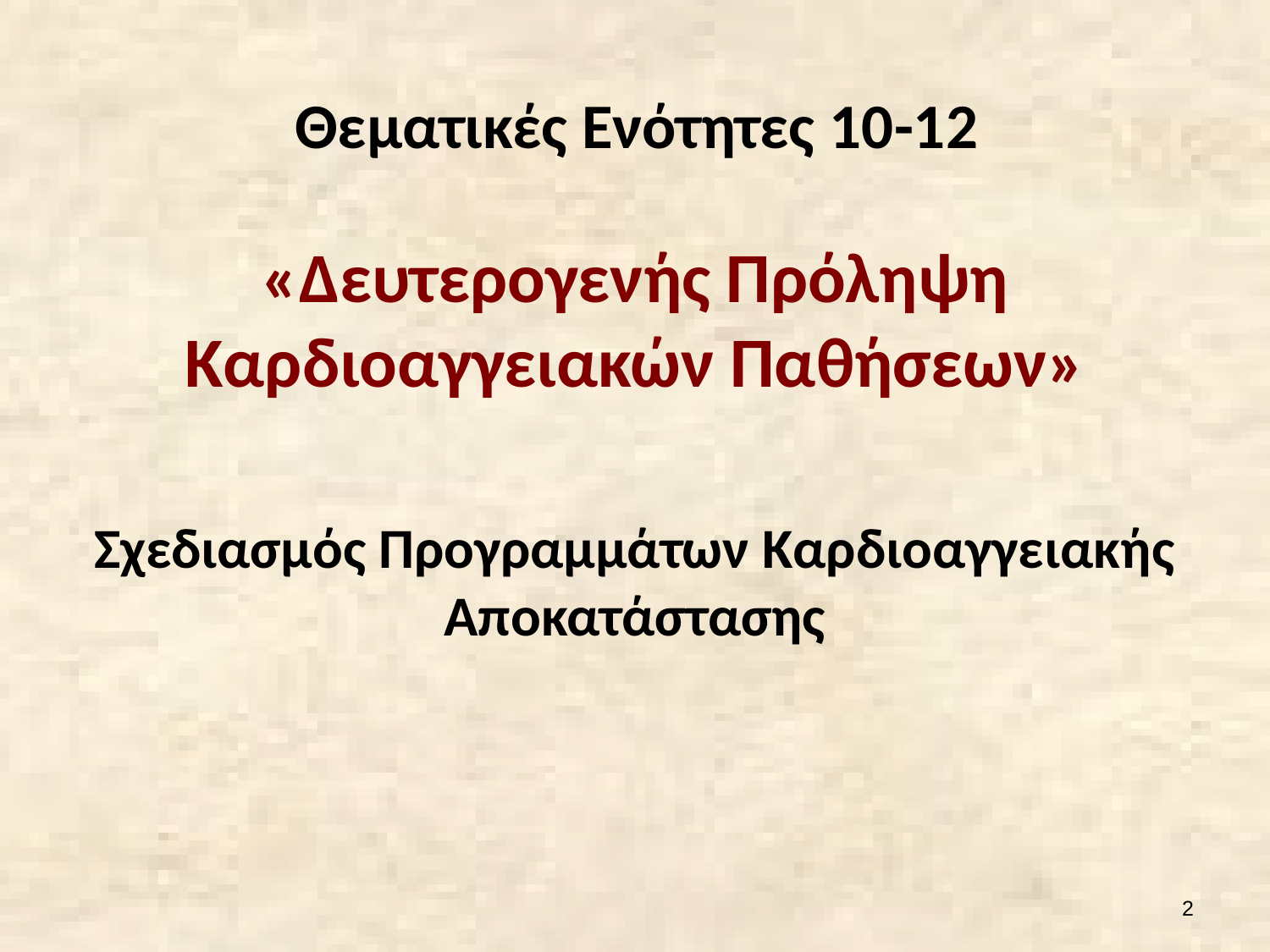

# Θεματικές Ενότητες 10-12
«Δευτερογενής Πρόληψη Καρδιοαγγειακών Παθήσεων»

Σχεδιασμός Προγραμμάτων Καρδιοαγγειακής Αποκατάστασης
2